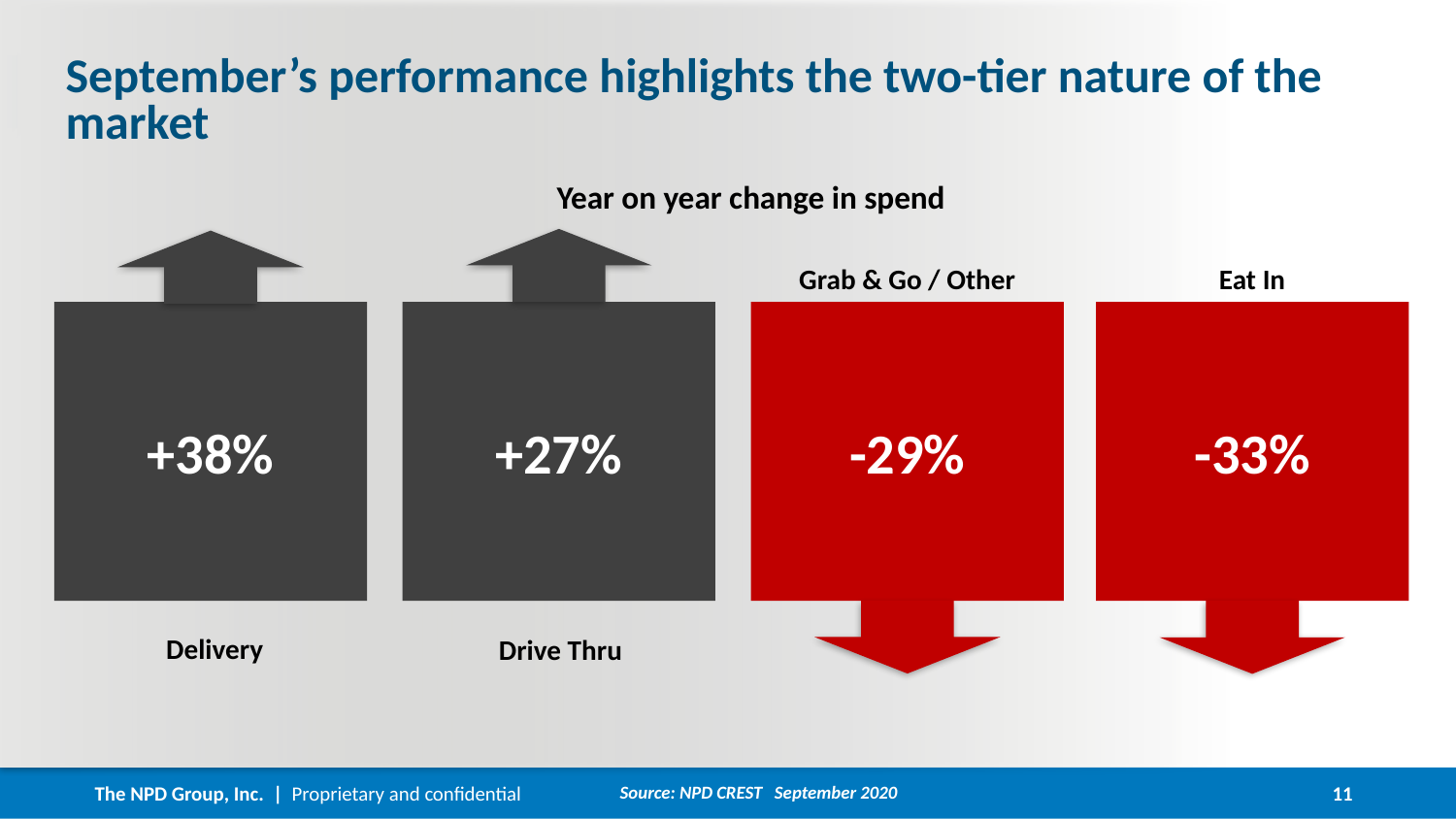

# September’s performance highlights the two-tier nature of the market
Year on year change in spend

Grab & Go / Other
Eat In
+38%
+27%
-29%
-33%

Delivery
Drive Thru
11
Source: NPD CREST   September 2020